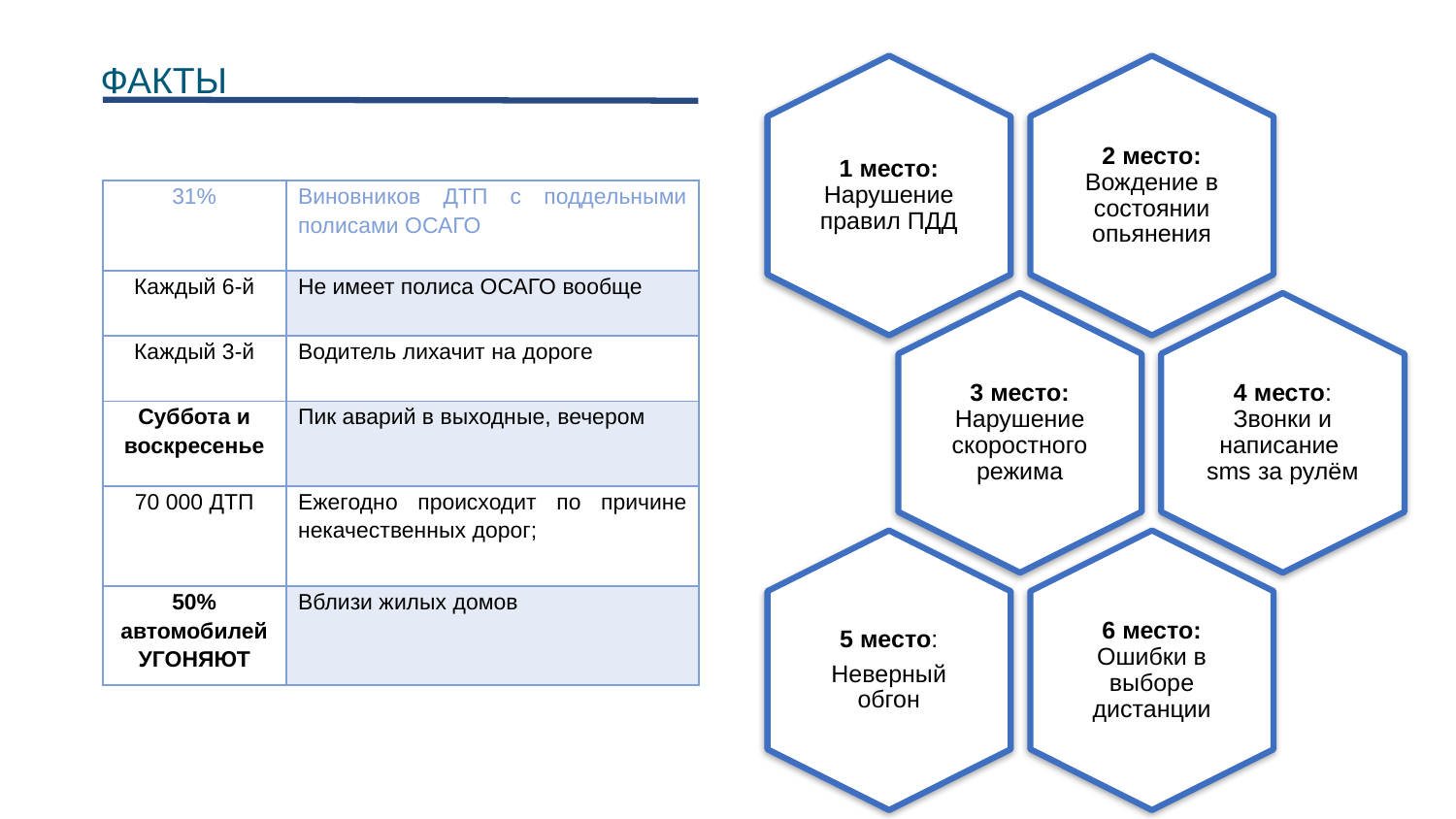

# ФАКТЫ

1 место: Нарушение правил ПДД

2 место: Вождение в состоянии опьянения
| 31% | Виновников ДТП с поддельными полисами ОСАГО |
| --- | --- |
| Каждый 6-й | Не имеет полиса ОСАГО вообще |
| Каждый 3-й | Водитель лихачит на дороге |
| Суббота и воскресенье | Пик аварий в выходные, вечером |
| 70 000 ДТП | Ежегодно происходит по причине некачественных дорог; |
| 50% автомобилей УГОНЯЮТ | Вблизи жилых домов |

3 место: Нарушение скоростного режима

4 место: Звонки и написание  sms за рулём

5 место:
Неверный обгон

6 место: Ошибки в выборе дистанции